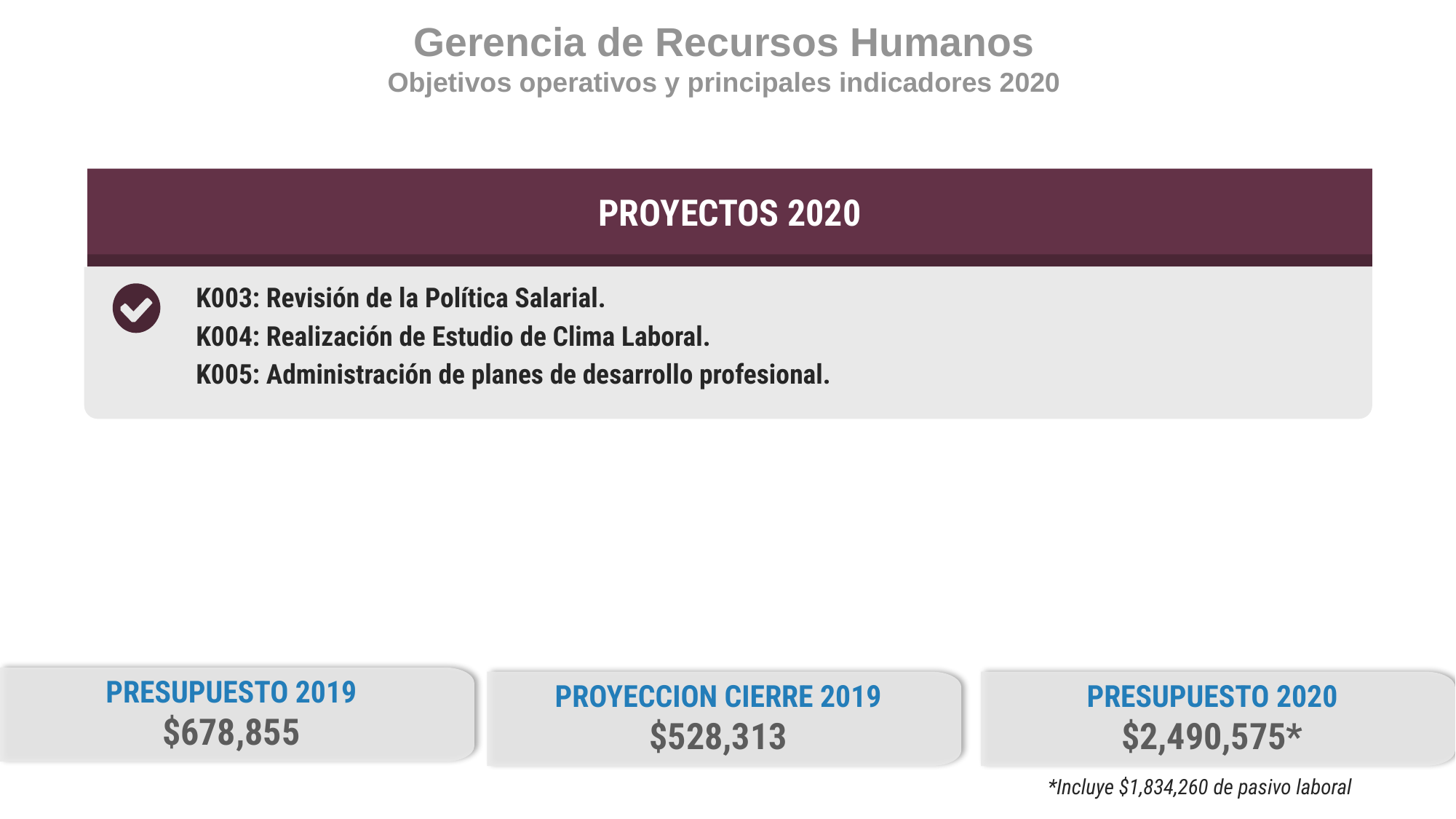

Gerencia de Recursos Humanos
Objetivos operativos y principales indicadores 2020
PROYECTOS 2020

K003: Revisión de la Política Salarial.
K004: Realización de Estudio de Clima Laboral.
K005: Administración de planes de desarrollo profesional.

5

PRESUPUESTO 2019
$678,855
PROYECCION CIERRE 2019
$528,313
PRESUPUESTO 2020
$2,490,575*
*Incluye $1,834,260 de pasivo laboral